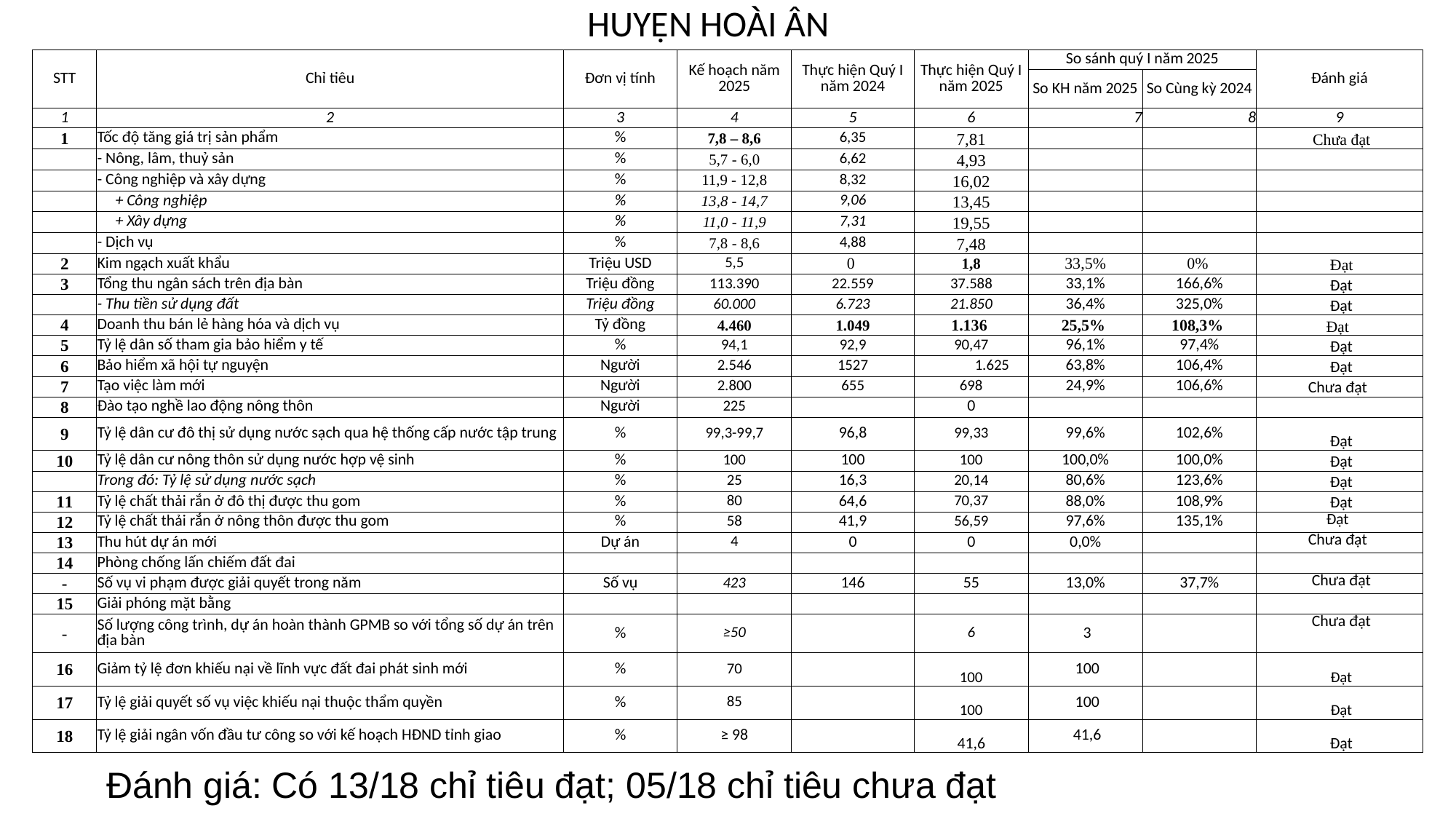

HUYỆN HOÀI ÂN
| STT | Chỉ tiêu | Đơn vị tính | Kế hoạch năm 2025 | Thực hiện Quý I năm 2024 | Thực hiện Quý I năm 2025 | So sánh quý I năm 2025 |  | Đánh giá |
| --- | --- | --- | --- | --- | --- | --- | --- | --- |
|  |  |  |  |  |  | So KH năm 2025 | So Cùng kỳ 2024 |  |
| 1 | 2 | 3 | 4 | 5 | 6 | 7 | 8 | 9 |
| 1 | Tốc độ tăng giá trị sản phẩm | % | 7,8 – 8,6 | 6,35 | 7,81 |  |  | Chưa đạt |
|  | - Nông, lâm, thuỷ sản | % | 5,7 - 6,0 | 6,62 | 4,93 |  |  |  |
|  | - Công nghiệp và xây dựng | % | 11,9 - 12,8 | 8,32 | 16,02 |  |  |  |
|  | + Công nghiệp | % | 13,8 - 14,7 | 9,06 | 13,45 |  |  |  |
|  | + Xây dựng | % | 11,0 - 11,9 | 7,31 | 19,55 |  |  |  |
|  | - Dịch vụ | % | 7,8 - 8,6 | 4,88 | 7,48 |  |  |  |
| 2 | Kim ngạch xuất khẩu | Triệu USD | 5,5 | 0 | 1,8 | 33,5% | 0% | Đạt |
| 3 | Tổng thu ngân sách trên địa bàn | Triệu đồng | 113.390 | 22.559 | 37.588 | 33,1% | 166,6% | Đạt |
|  | - Thu tiền sử dụng đất | Triệu đồng | 60.000 | 6.723 | 21.850 | 36,4% | 325,0% | Đạt |
| 4 | Doanh thu bán lẻ hàng hóa và dịch vụ | Tỷ đồng | 4.460 | 1.049 | 1.136 | 25,5% | 108,3% | Đạt |
| 5 | Tỷ lệ dân số tham gia bảo hiểm y tế | % | 94,1 | 92,9 | 90,47 | 96,1% | 97,4% | Đạt |
| 6 | Bảo hiểm xã hội tự nguyện | Người | 2.546 | 1527 | 1.625 | 63,8% | 106,4% | Đạt |
| 7 | Tạo việc làm mới | Người | 2.800 | 655 | 698 | 24,9% | 106,6% | Chưa đạt |
| 8 | Đào tạo nghề lao động nông thôn | Người | 225 |  | 0 |  |  |  |
| 9 | Tỷ lệ dân cư đô thị sử dụng nước sạch qua hệ thống cấp nước tập trung | % | 99,3-99,7 | 96,8 | 99,33 | 99,6% | 102,6% | Đạt |
| 10 | Tỷ lệ dân cư nông thôn sử dụng nước hợp vệ sinh | % | 100 | 100 | 100 | 100,0% | 100,0% | Đạt |
|  | Trong đó: Tỷ lệ sử dụng nước sạch | % | 25 | 16,3 | 20,14 | 80,6% | 123,6% | Đạt |
| 11 | Tỷ lệ chất thải rắn ở đô thị được thu gom | % | 80 | 64,6 | 70,37 | 88,0% | 108,9% | Đạt |
| 12 | Tỷ lệ chất thải rắn ở nông thôn được thu gom | % | 58 | 41,9 | 56,59 | 97,6% | 135,1% | Đạt |
| 13 | Thu hút dự án mới | Dự án | 4 | 0 | 0 | 0,0% |  | Chưa đạt |
| 14 | Phòng chống lấn chiếm đất đai |  |  |  |  |  |  |  |
| - | Số vụ vi phạm được giải quyết trong năm | Số vụ | 423 | 146 | 55 | 13,0% | 37,7% | Chưa đạt |
| 15 | Giải phóng mặt bằng |  |  |  |  |  |  |  |
| - | Số lượng công trình, dự án hoàn thành GPMB so với tổng số dự án trên địa bàn | % | ≥50 |  | 6 | 3 |  | Chưa đạt |
| 16 | Giảm tỷ lệ đơn khiếu nại về lĩnh vực đất đai phát sinh mới | % | 70 |  | 100 | 100 |  | Đạt |
| 17 | Tỷ lệ giải quyết số vụ việc khiếu nại thuộc thẩm quyền | % | 85 |  | 100 | 100 |  | Đạt |
| 18 | Tỷ lệ giải ngân vốn đầu tư công so với kế hoạch HĐND tỉnh giao | % | ≥ 98 |  | 41,6 | 41,6 |  | Đạt |
Đánh giá: Có 13/18 chỉ tiêu đạt; 05/18 chỉ tiêu chưa đạt